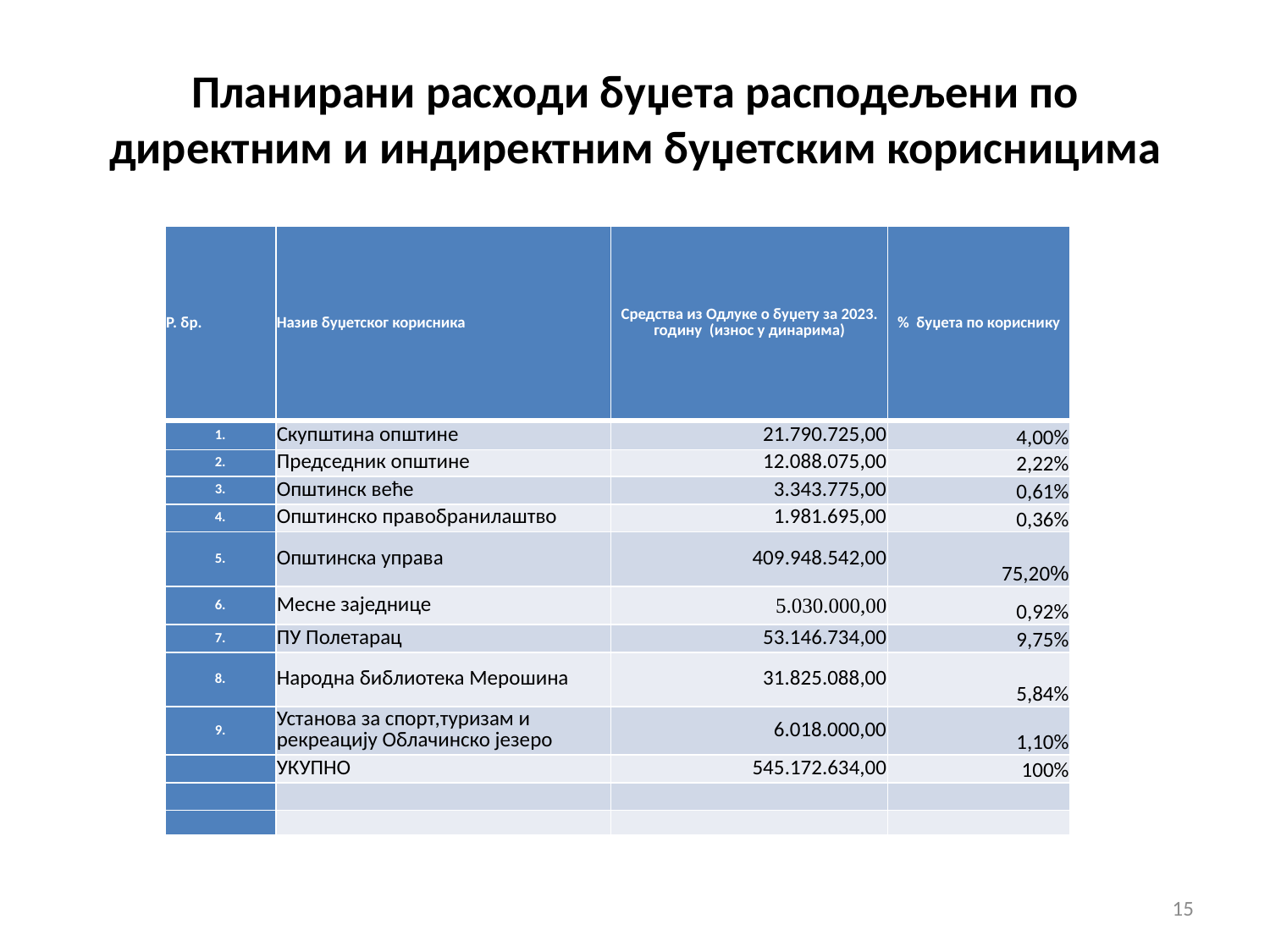

# Планирани расходи буџета расподељени по директним и индиректним буџетским корисницима
| Р. бр. | Назив буџетског корисника | Средства из Одлуке о буџету за 2023. годину (износ у динарима) | % буџета по кориснику |
| --- | --- | --- | --- |
| 1. | Скупштина општине | 21.790.725,00 | 4,00% |
| 2. | Председник општине | 12.088.075,00 | 2,22% |
| 3. | Општинск веће | 3.343.775,00 | 0,61% |
| 4. | Општинско правобранилаштво | 1.981.695,00 | 0,36% |
| 5. | Општинска управа | 409.948.542,00 | 75,20% |
| 6. | Месне заједнице | 5.030.000,00 | 0,92% |
| 7. | ПУ Полетарац | 53.146.734,00 | 9,75% |
| 8. | Народна библиотека Мерошина | 31.825.088,00 | 5,84% |
| 9. | Установа за спорт,туризам и рекреацију Облачинско језеро | 6.018.000,00 | 1,10% |
|  | УКУПНО | 545.172.634,00 | 100% |
|  |  |  |  |
|  |  |  |  |
15